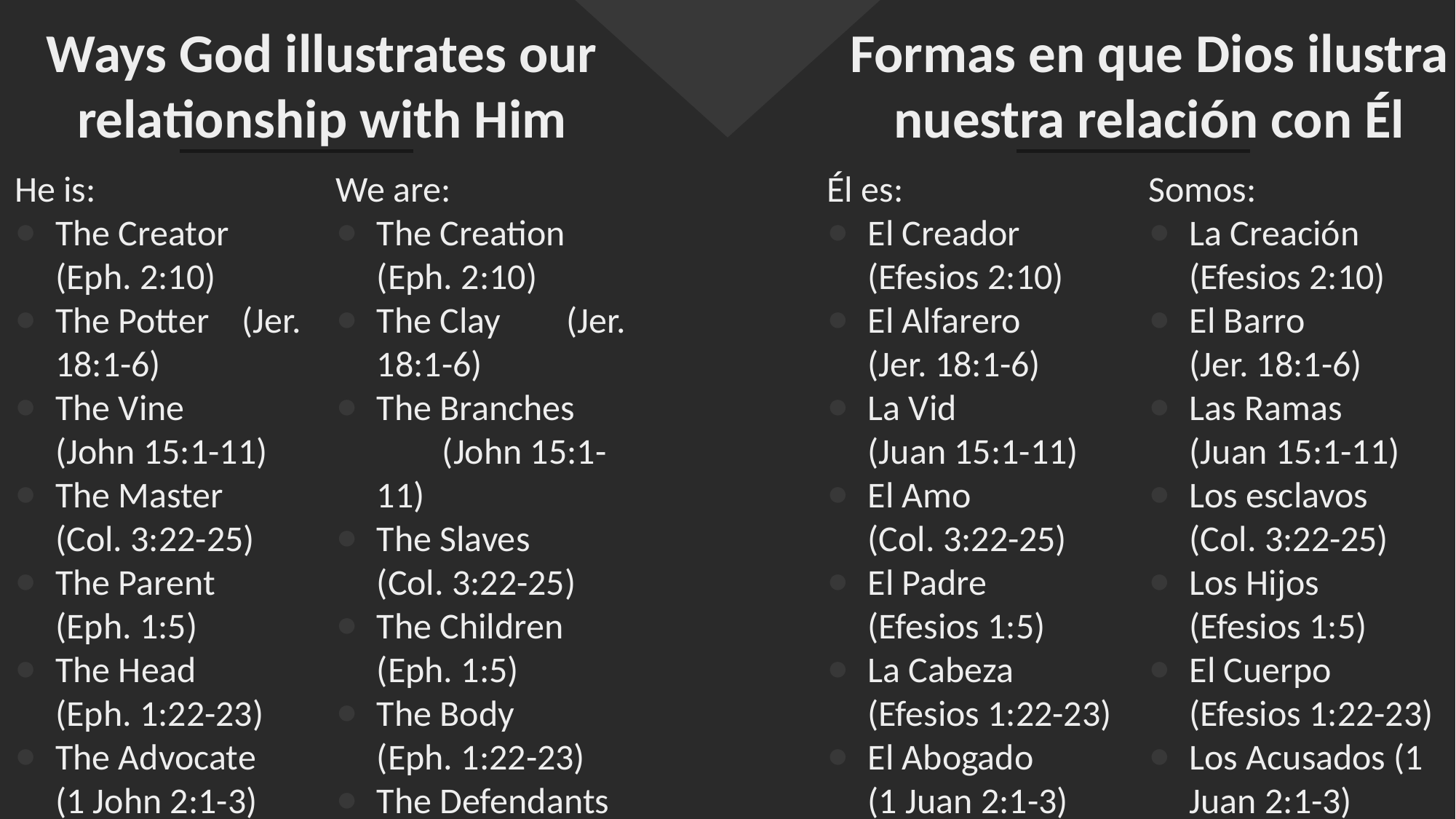

# Ways God illustrates our relationship with Him
Formas en que Dios ilustra nuestra relación con Él
Somos:
La Creación (Efesios 2:10)
El Barro                (Jer. 18:1-6)
Las Ramas         (Juan 15:1-11)
Los esclavos (Col. 3:22-25)
Los Hijos               (Efesios 1:5)
El Cuerpo (Efesios 1:22-23)
Los Acusados (1 Juan 2:1-3)
We are:
The Creation (Eph. 2:10)
The Clay        (Jer. 18:1-6)
The Branches               (John 15:1-11)
The Slaves    (Col. 3:22-25)
The Children (Eph. 1:5)
The Body        (Eph. 1:22-23)
The Defendants     (1 John 2:1-3)
Él es:
El Creador (Efesios 2:10)
El Alfarero        (Jer. 18:1-6)
La Vid           (Juan 15:1-11)
El Amo          (Col. 3:22-25)
El Padre                 (Efesios 1:5)
La Cabeza (Efesios 1:22-23)
El Abogado          (1 Juan 2:1-3)
He is:
The Creator (Eph. 2:10)
The Potter    (Jer. 18:1-6)
The Vine               (John 15:1-11)
The Master  (Col. 3:22-25)
The Parent  (Eph. 1:5)
The Head        (Eph. 1:22-23)
The Advocate     (1 John 2:1-3)